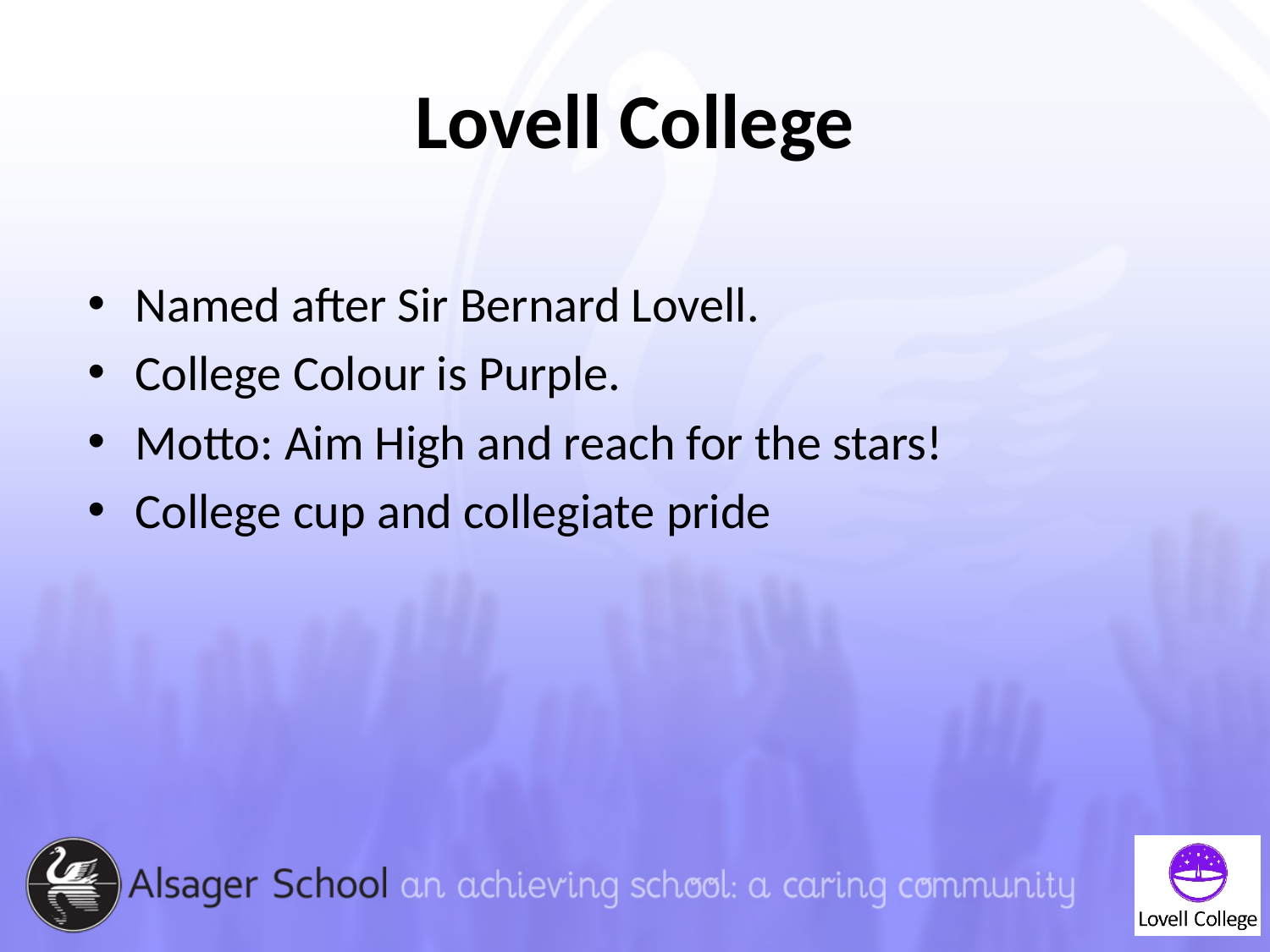

# Lovell College
Named after Sir Bernard Lovell.
College Colour is Purple.
Motto: Aim High and reach for the stars!
College cup and collegiate pride